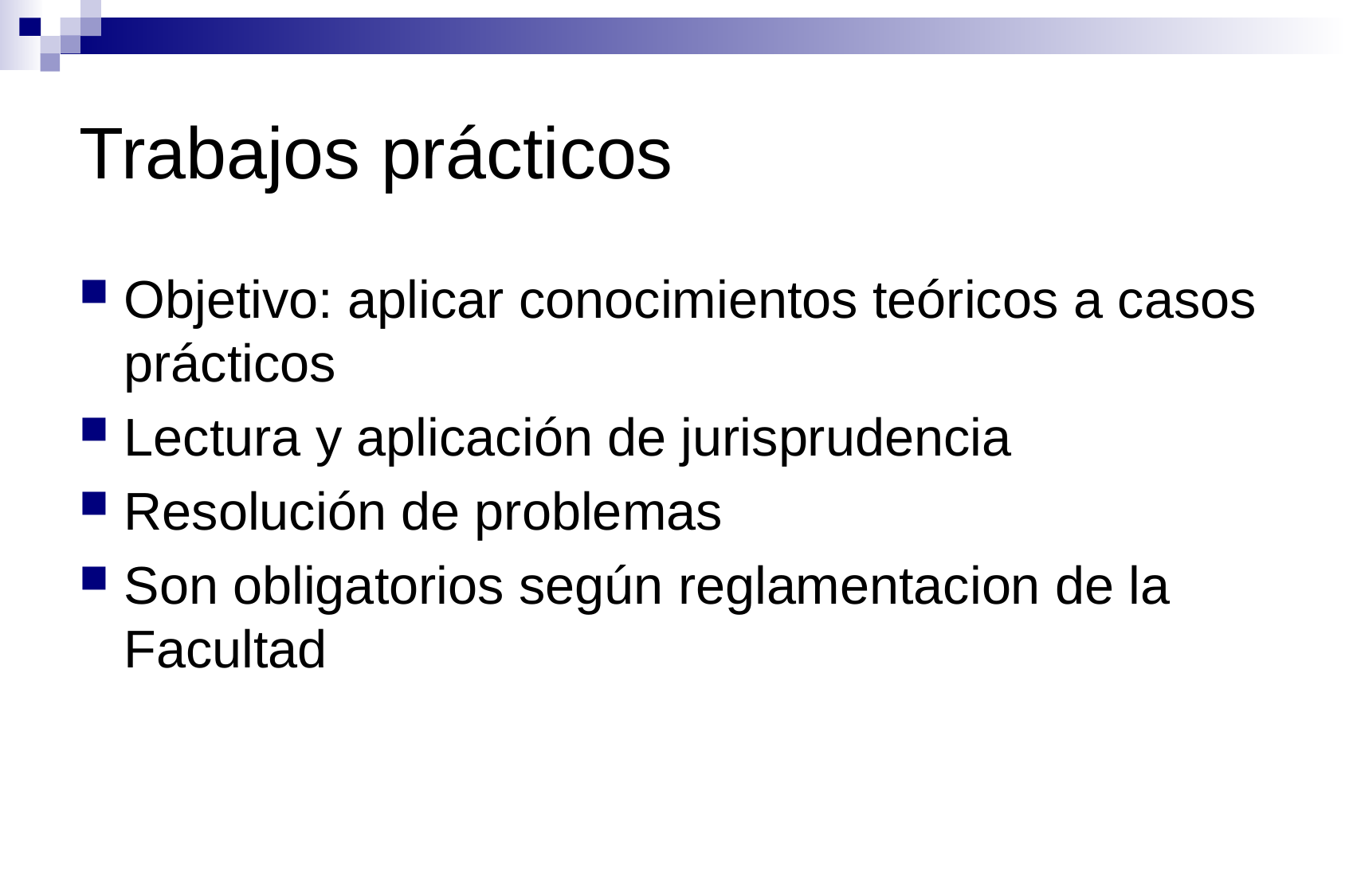

Trabajos prácticos
Objetivo: aplicar conocimientos teóricos a casos prácticos
Lectura y aplicación de jurisprudencia
Resolución de problemas
Son obligatorios según reglamentacion de la Facultad